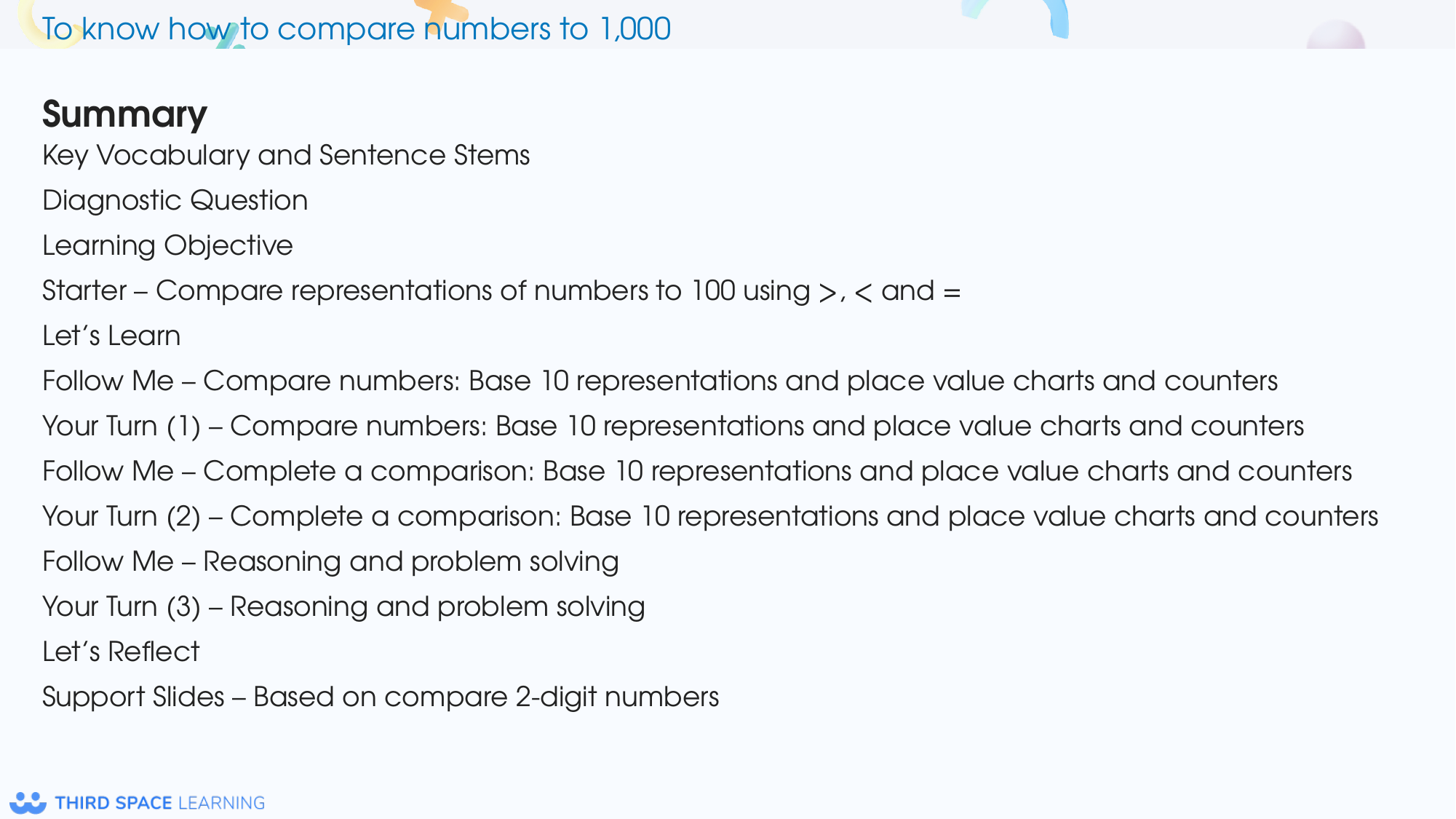

Summary
Key Vocabulary and Sentence Stems
Diagnostic Question
Learning Objective
Starter – Compare representations of numbers to 100 using >, < and =
Let’s Learn
Follow Me – Compare numbers: Base 10 representations and place value charts and counters
Your Turn (1) – Compare numbers: Base 10 representations and place value charts and counters
Follow Me – Complete a comparison: Base 10 representations and place value charts and counters
Your Turn (2) – Complete a comparison: Base 10 representations and place value charts and counters
Follow Me – Reasoning and problem solving
Your Turn (3) – Reasoning and problem solving
Let’s Reflect
Support Slides – Based on compare 2-digit numbers